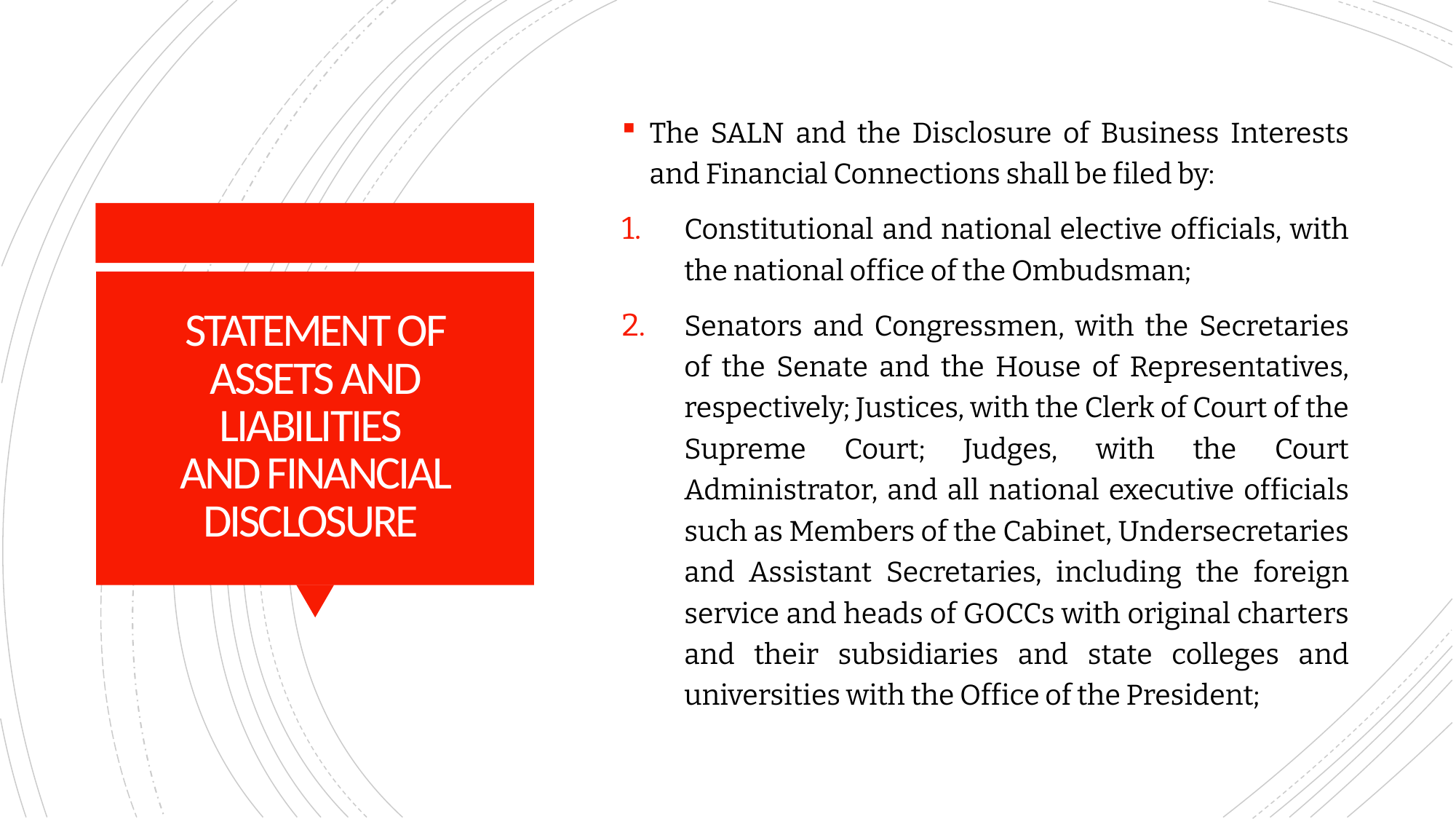

The SALN and the Disclosure of Business Interests and Financial Connections shall be filed by:
Constitutional and national elective officials, with the national office of the Ombudsman;
Senators and Congressmen, with the Secretaries of the Senate and the House of Representatives, respectively; Justices, with the Clerk of Court of the Supreme Court; Judges, with the Court Administrator, and all national executive officials such as Members of the Cabinet, Undersecretaries and Assistant Secretaries, including the foreign service and heads of GOCCs with original charters and their subsidiaries and state colleges and universities with the Office of the President;
# STATEMENT OF ASSETS AND LIABILITIES AND FINANCIAL DISCLOSURE